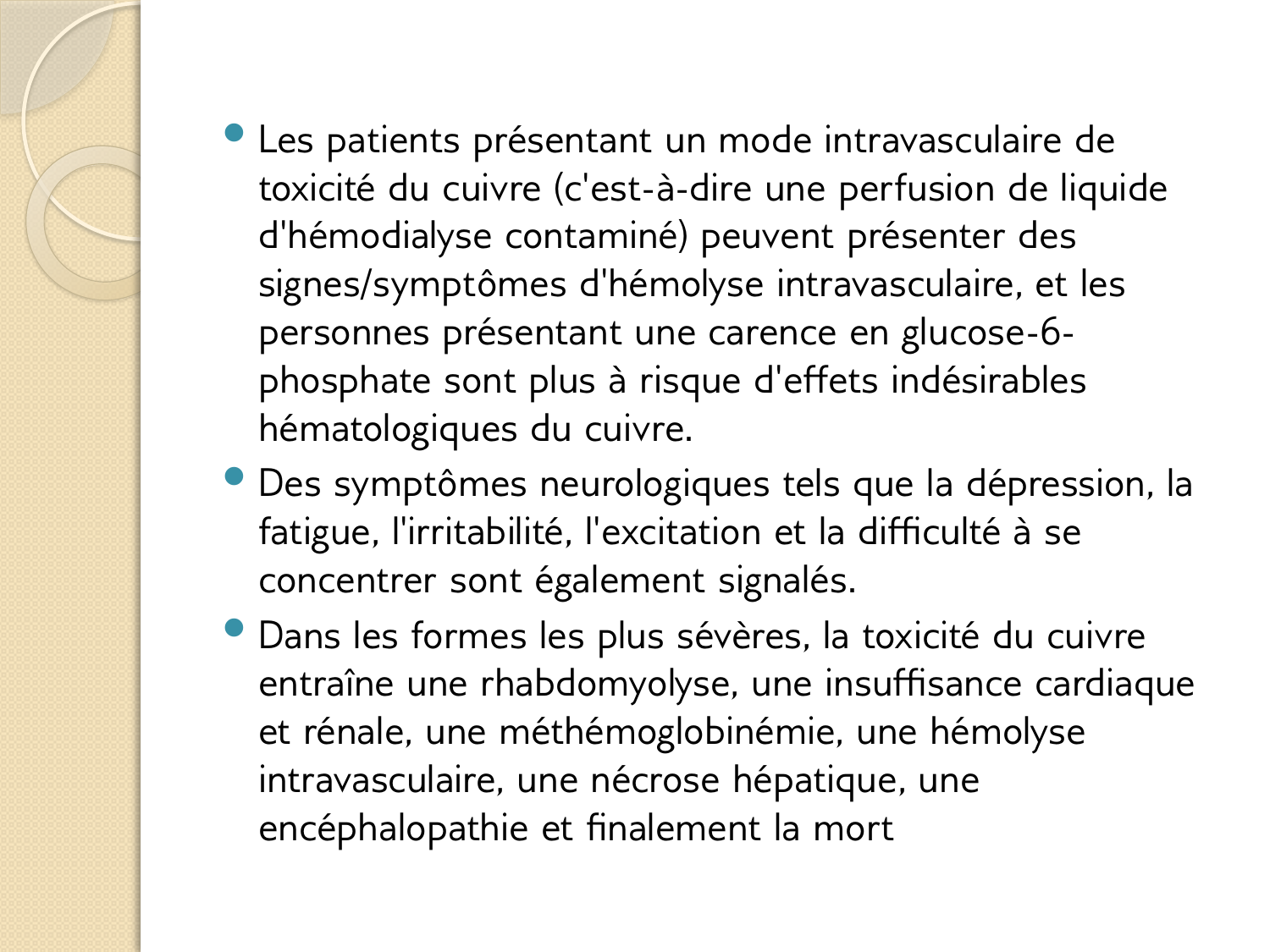

Les patients présentant un mode intravasculaire de toxicité du cuivre (c'est-à-dire une perfusion de liquide d'hémodialyse contaminé) peuvent présenter des signes/symptômes d'hémolyse intravasculaire, et les personnes présentant une carence en glucose-6-phosphate sont plus à risque d'effets indésirables hématologiques du cuivre.
Des symptômes neurologiques tels que la dépression, la fatigue, l'irritabilité, l'excitation et la difficulté à se concentrer sont également signalés.
Dans les formes les plus sévères, la toxicité du cuivre entraîne une rhabdomyolyse, une insuffisance cardiaque et rénale, une méthémoglobinémie, une hémolyse intravasculaire, une nécrose hépatique, une encéphalopathie et finalement la mort